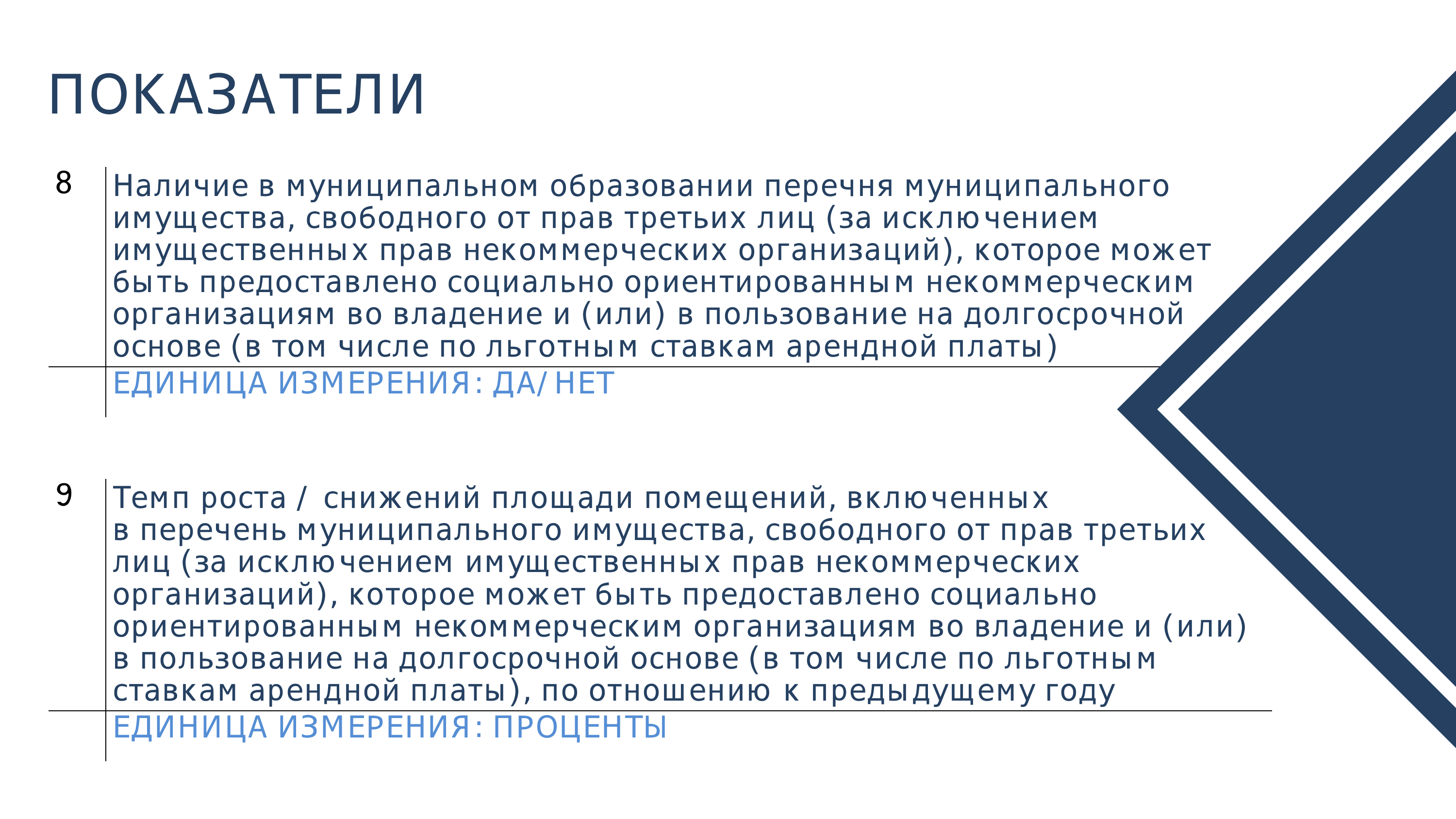

ПОКАЗАТЕЛИ

| 8 | Наличие в муниципальном образовании перечня муниципального имущества, свободного от прав третьих лиц (за исключением имущественных прав некоммерческих организаций), которое может быть предоставлено социально ориентированным некоммерческим организациям во владение и (или) в пользование на долгосрочной основе (в том числе по льготным ставкам арендной платы) |
| --- | --- |
|  | ЕДИНИЦА ИЗМЕРЕНИЯ: ДА/НЕТ |

| 9 | Темп роста / снижений площади помещений, включенных в перечень муниципального имущества, свободного от прав третьих лиц (за исключением имущественных прав некоммерческих организаций), которое может быть предоставлено социально ориентированным некоммерческим организациям во владение и (или) в пользование на долгосрочной основе (в том числе по льготным ставкам арендной платы), по отношению к предыдущему году |
| --- | --- |
|  | ЕДИНИЦА ИЗМЕРЕНИЯ: ПРОЦЕНТЫ |